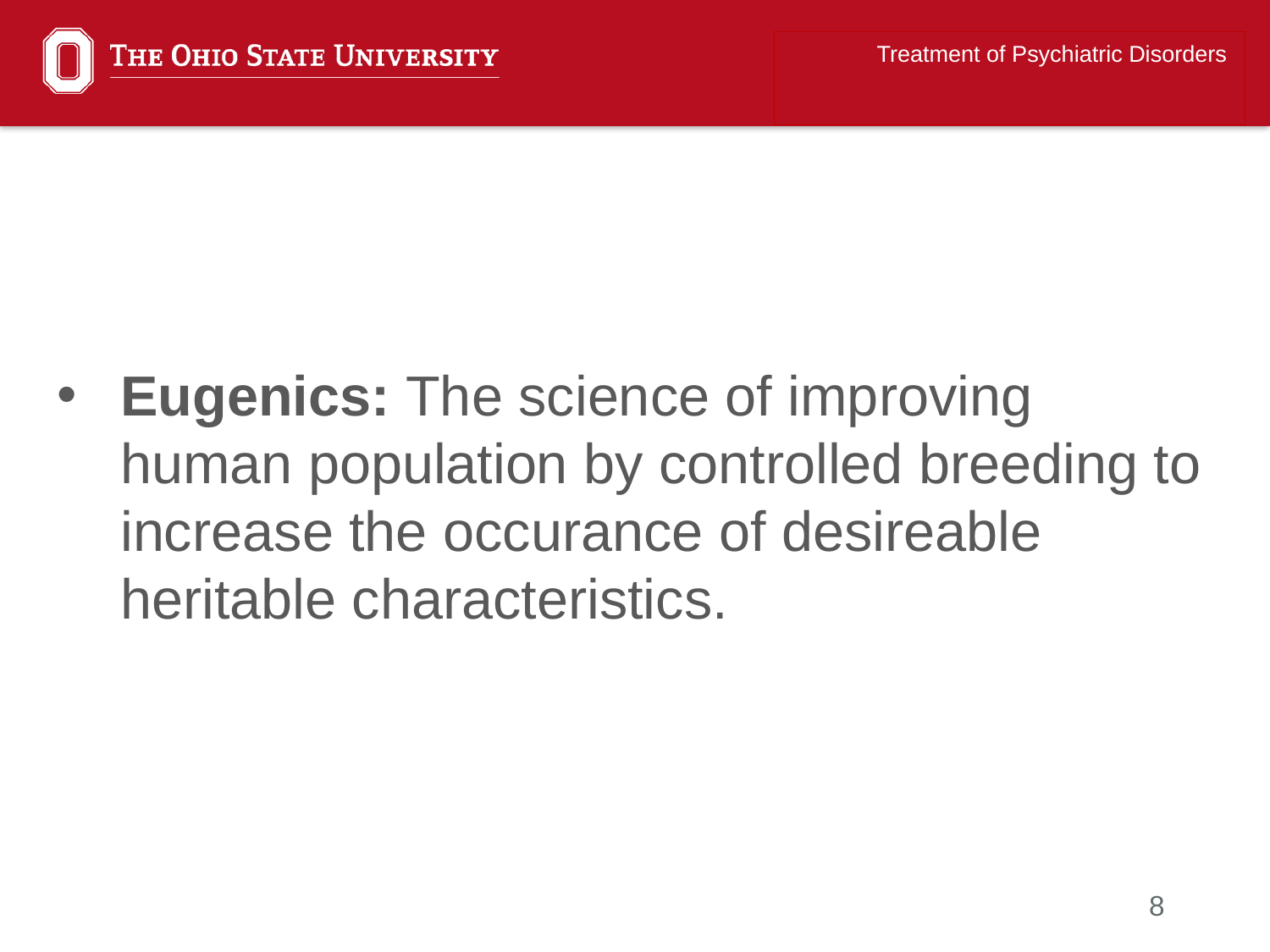

Treatment of Psychiatric Disorders

Eugenics: The science of improving human population by controlled breeding to increase the occurance of desireable heritable characteristics.